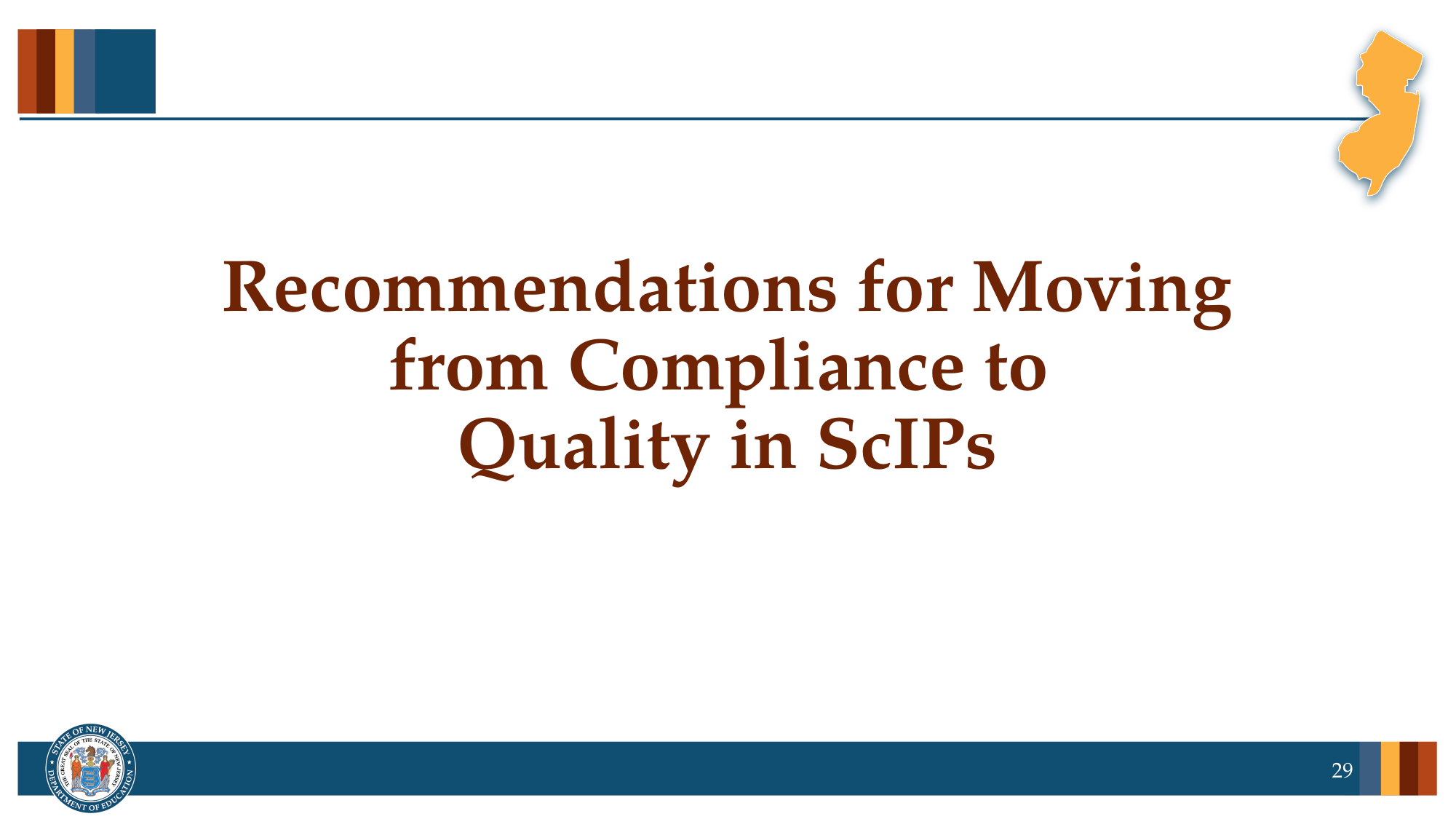

# Recommendations for Moving from Compliance to  Quality in ScIPs
29